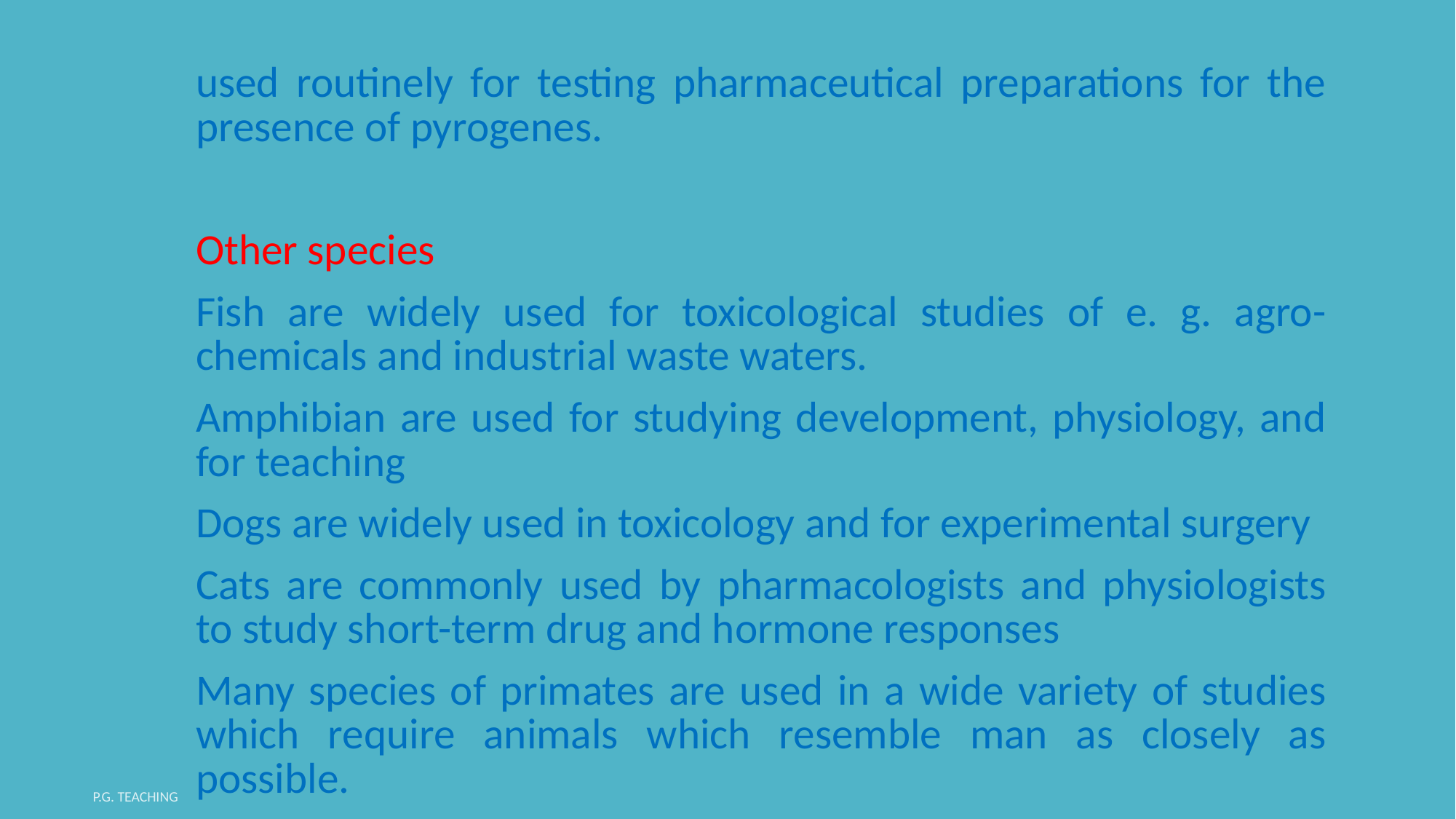

used routinely for testing pharmaceutical preparations for the presence of pyrogenes.

Other species
Fish are widely used for toxicological studies of e. g. agro-chemicals and industrial waste waters.
Amphibian are used for studying development, physiology, and for teaching
Dogs are widely used in toxicology and for experimental surgery
Cats are commonly used by pharmacologists and physiologists to study short-term drug and hormone responses
Many species of primates are used in a wide variety of studies which require animals which resemble man as closely as possible.

P.G. Teaching